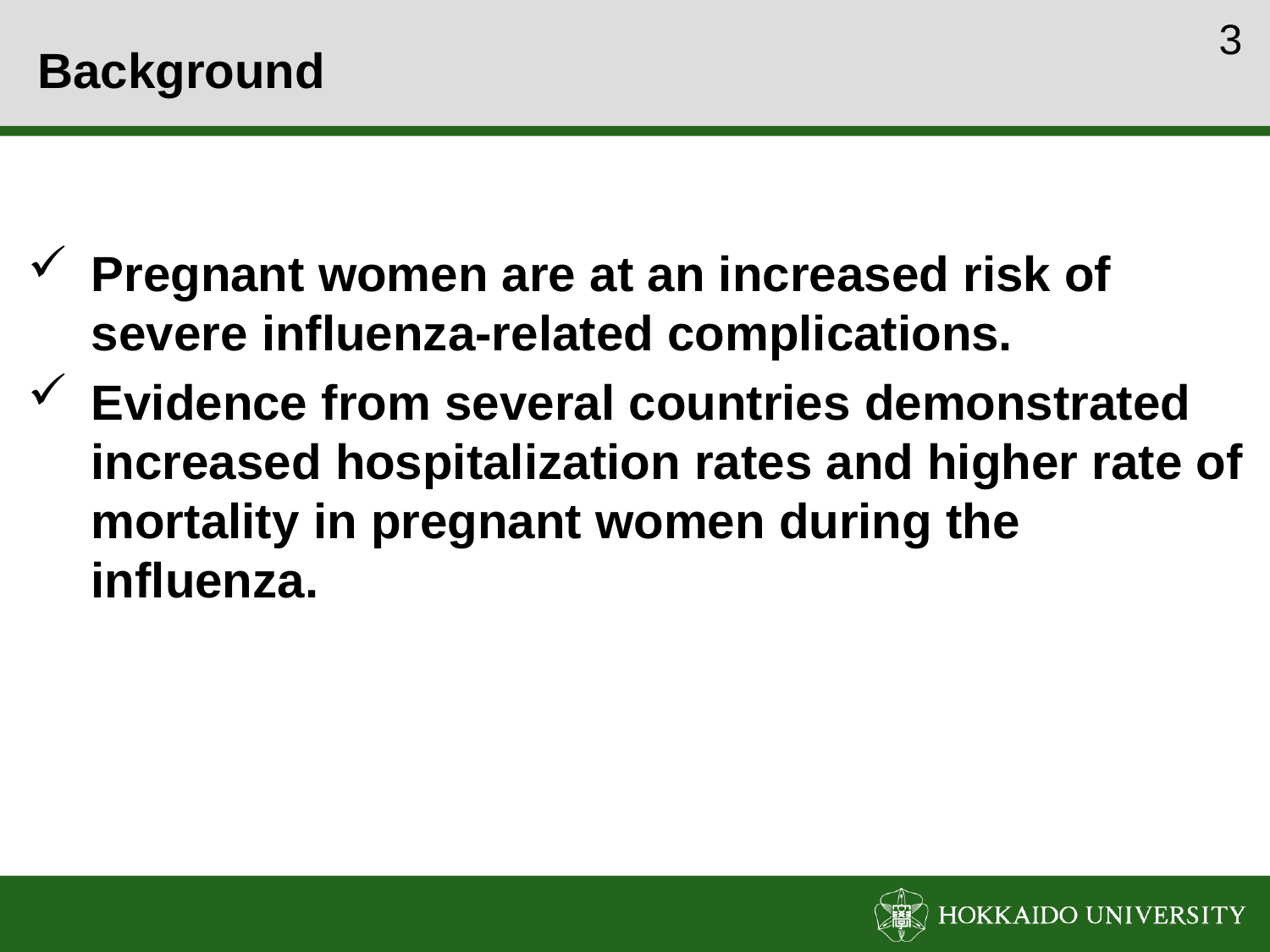

3
# Background
Pregnant women are at an increased risk of severe influenza-related complications.
Evidence from several countries demonstrated increased hospitalization rates and higher rate of mortality in pregnant women during the influenza.